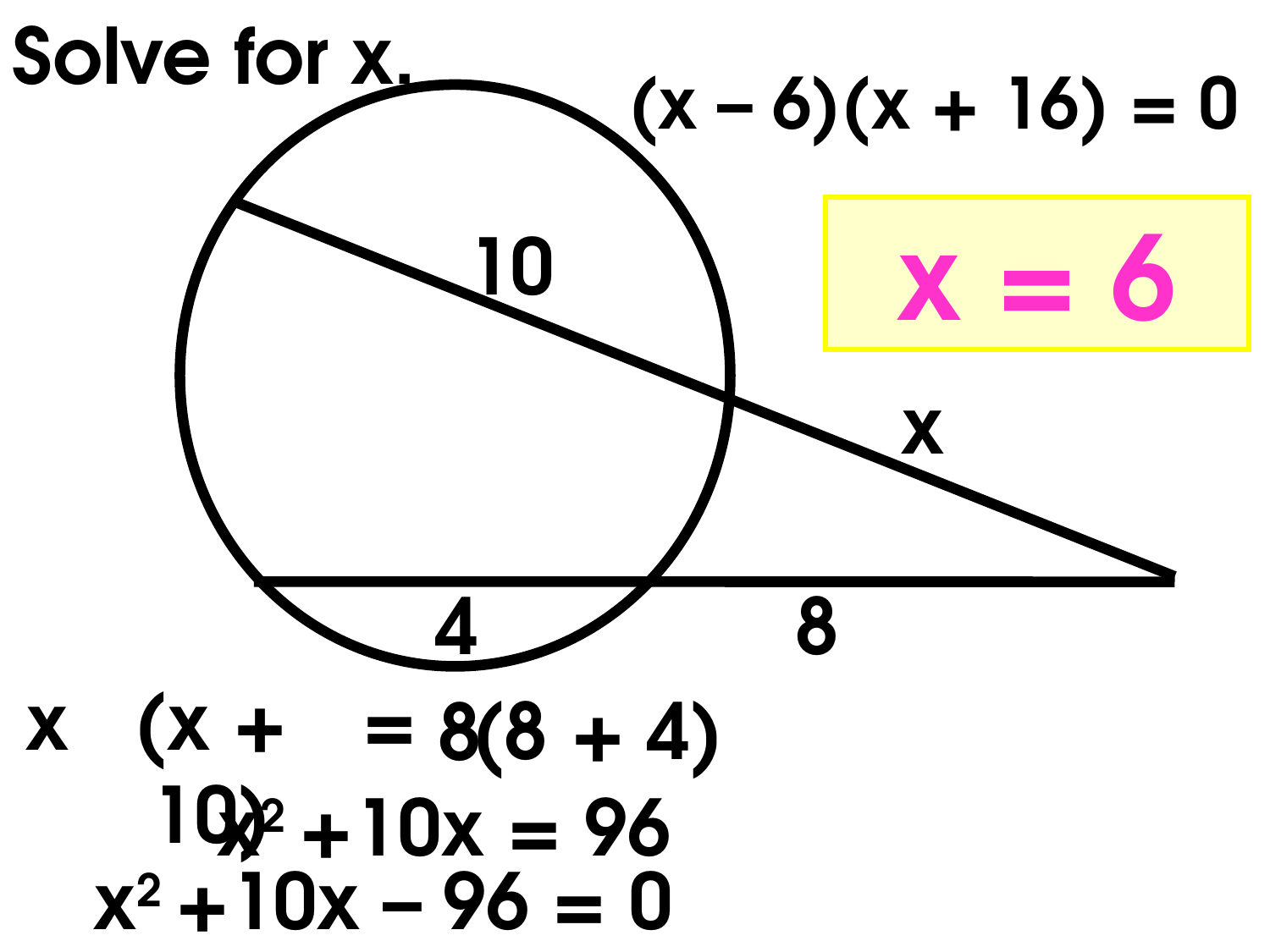

Solve for x.
(x – 6)(x + 16) = 0

x = 6

10
x
4
8

x
(x + 10)
=
(8 + 4)
8
x2 +10x = 96
x2 +10x – 96 = 0